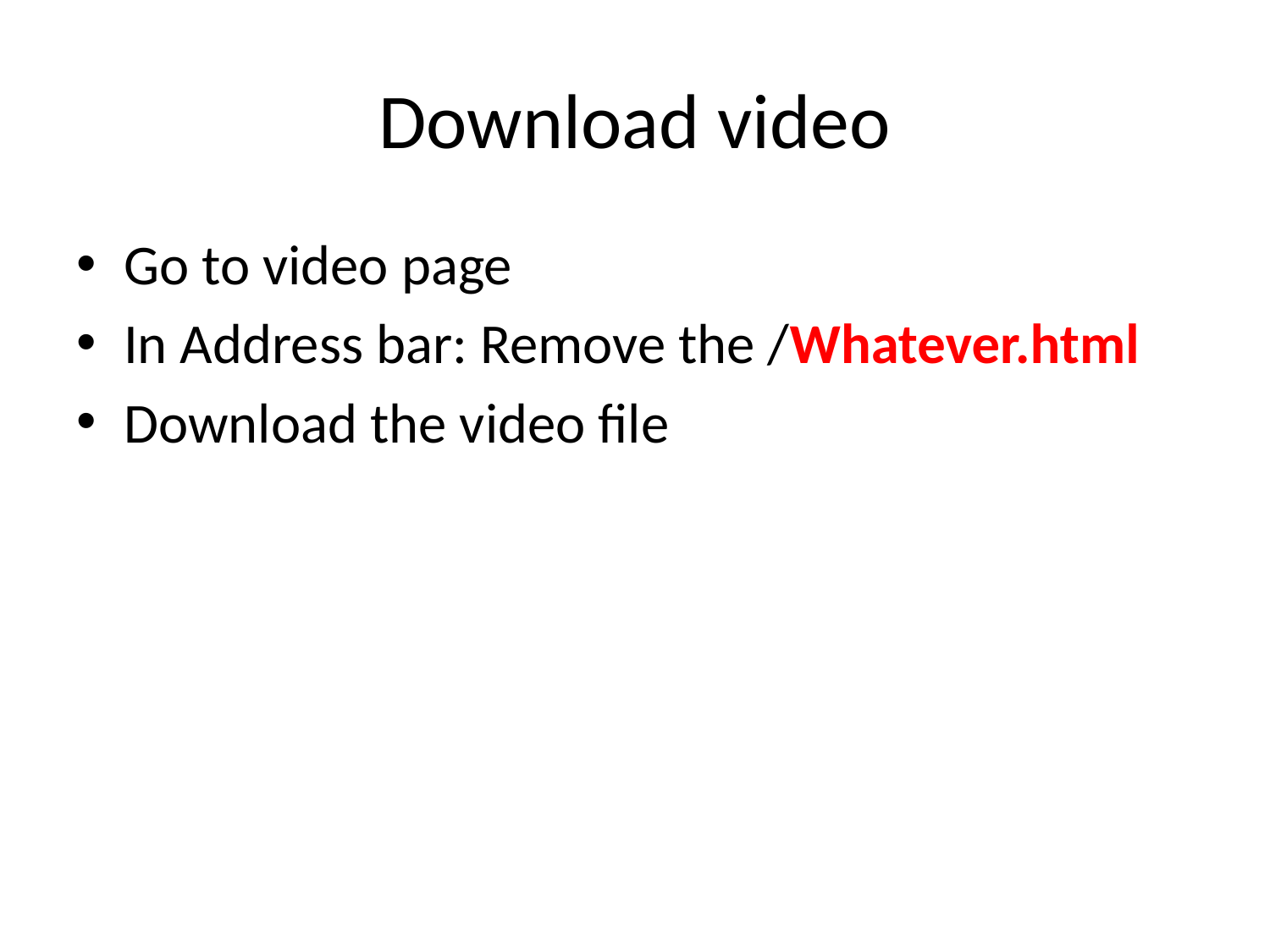

# Download video
Go to video page
In Address bar: Remove the /Whatever.html
Download the video file